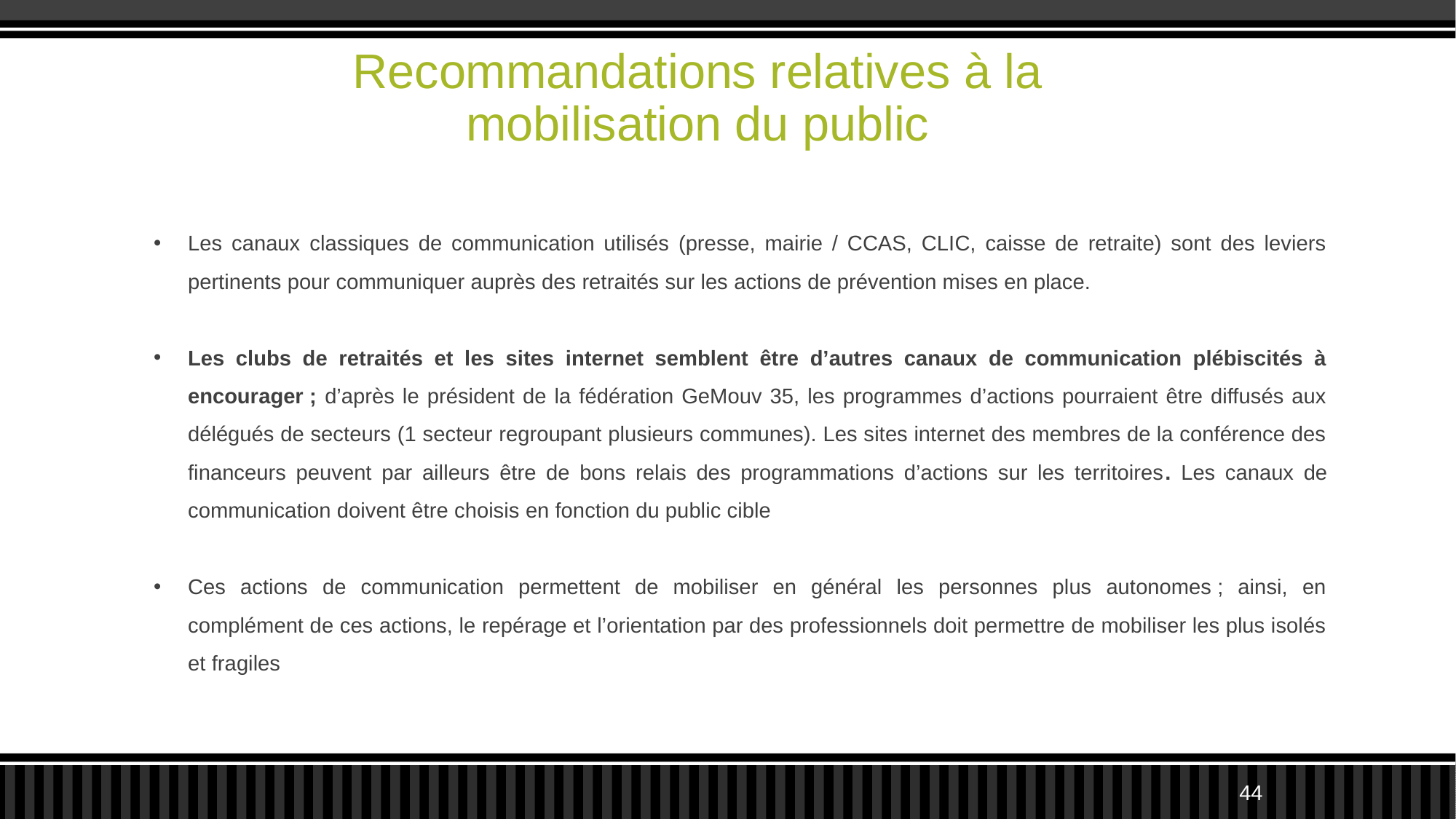

# Recommandations relatives à la mobilisation du public
Les canaux classiques de communication utilisés (presse, mairie / CCAS, CLIC, caisse de retraite) sont des leviers pertinents pour communiquer auprès des retraités sur les actions de prévention mises en place.

Les clubs de retraités et les sites internet semblent être d’autres canaux de communication plébiscités à encourager ; d’après le président de la fédération GeMouv 35, les programmes d’actions pourraient être diffusés aux délégués de secteurs (1 secteur regroupant plusieurs communes). Les sites internet des membres de la conférence des financeurs peuvent par ailleurs être de bons relais des programmations d’actions sur les territoires. Les canaux de communication doivent être choisis en fonction du public cible

Ces actions de communication permettent de mobiliser en général les personnes plus autonomes ; ainsi, en complément de ces actions, le repérage et l’orientation par des professionnels doit permettre de mobiliser les plus isolés et fragiles

44